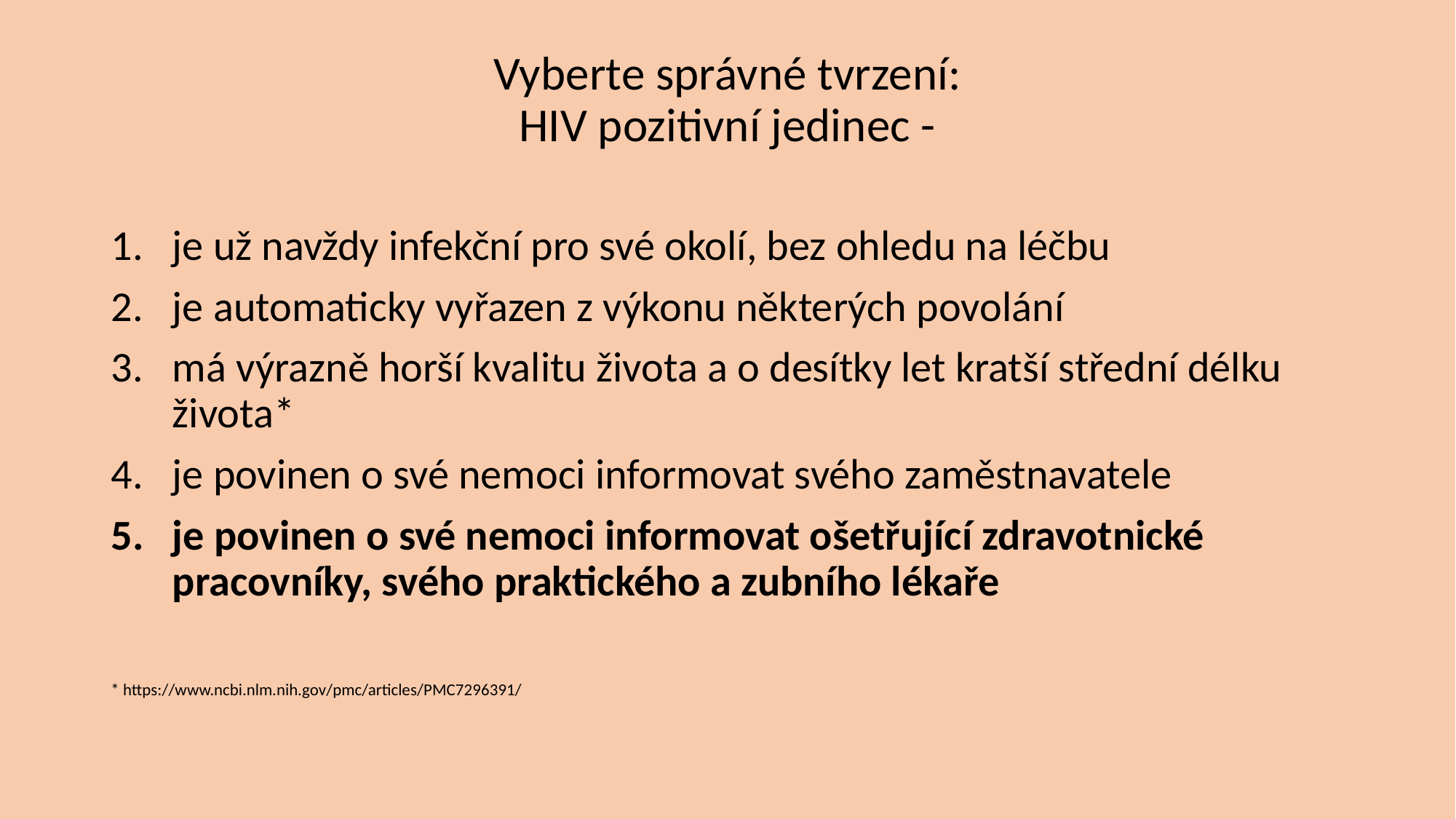

# Vyberte správné tvrzení: HIV pozitivní jedinec -
je už navždy infekční pro své okolí, bez ohledu na léčbu
je automaticky vyřazen z výkonu některých povolání
má výrazně horší kvalitu života a o desítky let kratší střední délku života*
je povinen o své nemoci informovat svého zaměstnavatele
je povinen o své nemoci informovat ošetřující zdravotnické pracovníky, svého praktického a zubního lékaře

* https://www.ncbi.nlm.nih.gov/pmc/articles/PMC7296391/